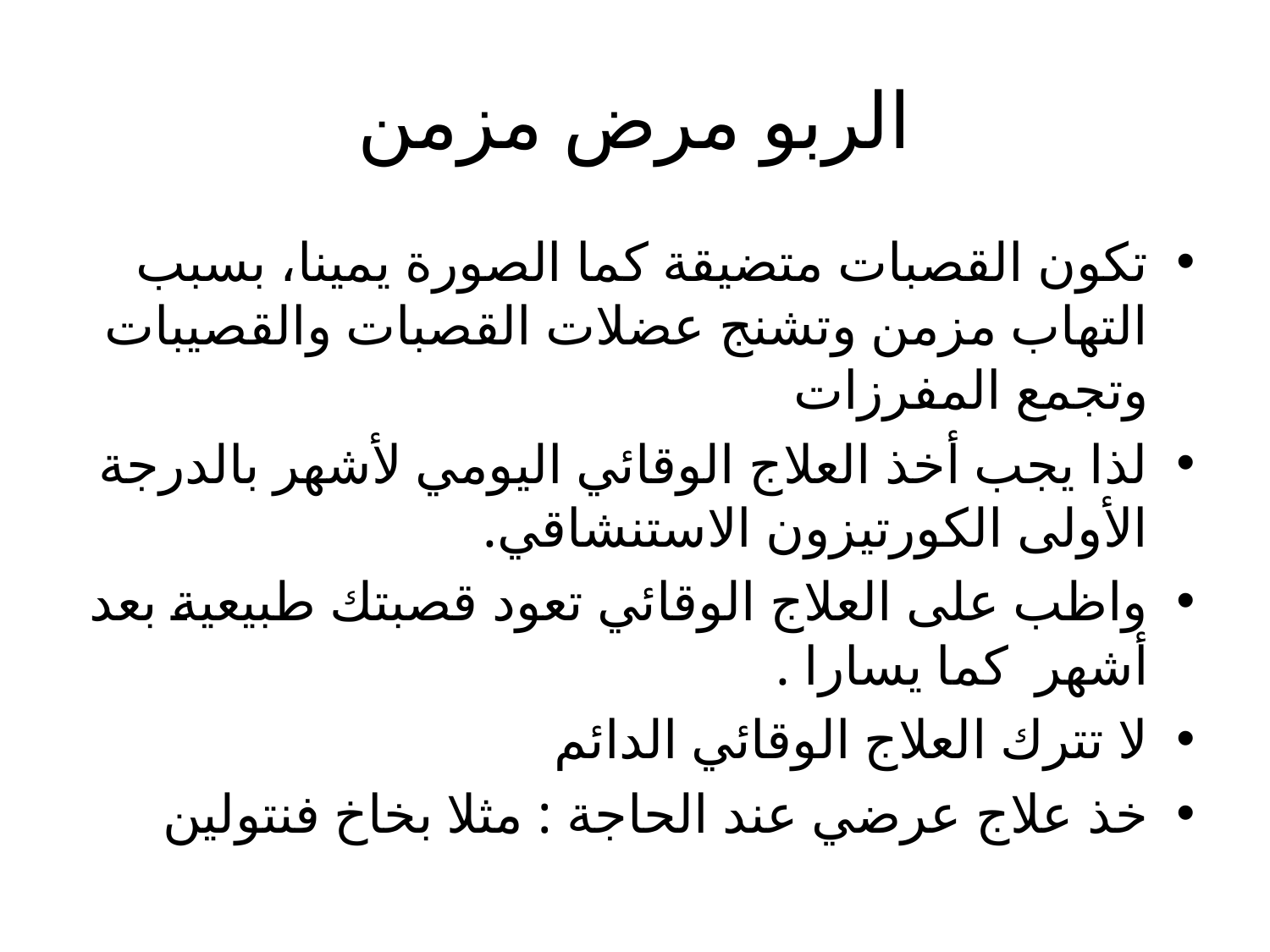

# الربو مرض مزمن
تكون القصبات متضيقة كما الصورة يمينا، بسبب التهاب مزمن وتشنج عضلات القصبات والقصيبات وتجمع المفرزات
لذا يجب أخذ العلاج الوقائي اليومي لأشهر بالدرجة الأولى الكورتيزون الاستنشاقي.
واظب على العلاج الوقائي تعود قصبتك طبيعية بعد أشهر  كما يسارا .
لا تترك العلاج الوقائي الدائم
خذ علاج عرضي عند الحاجة : مثلا بخاخ فنتولين